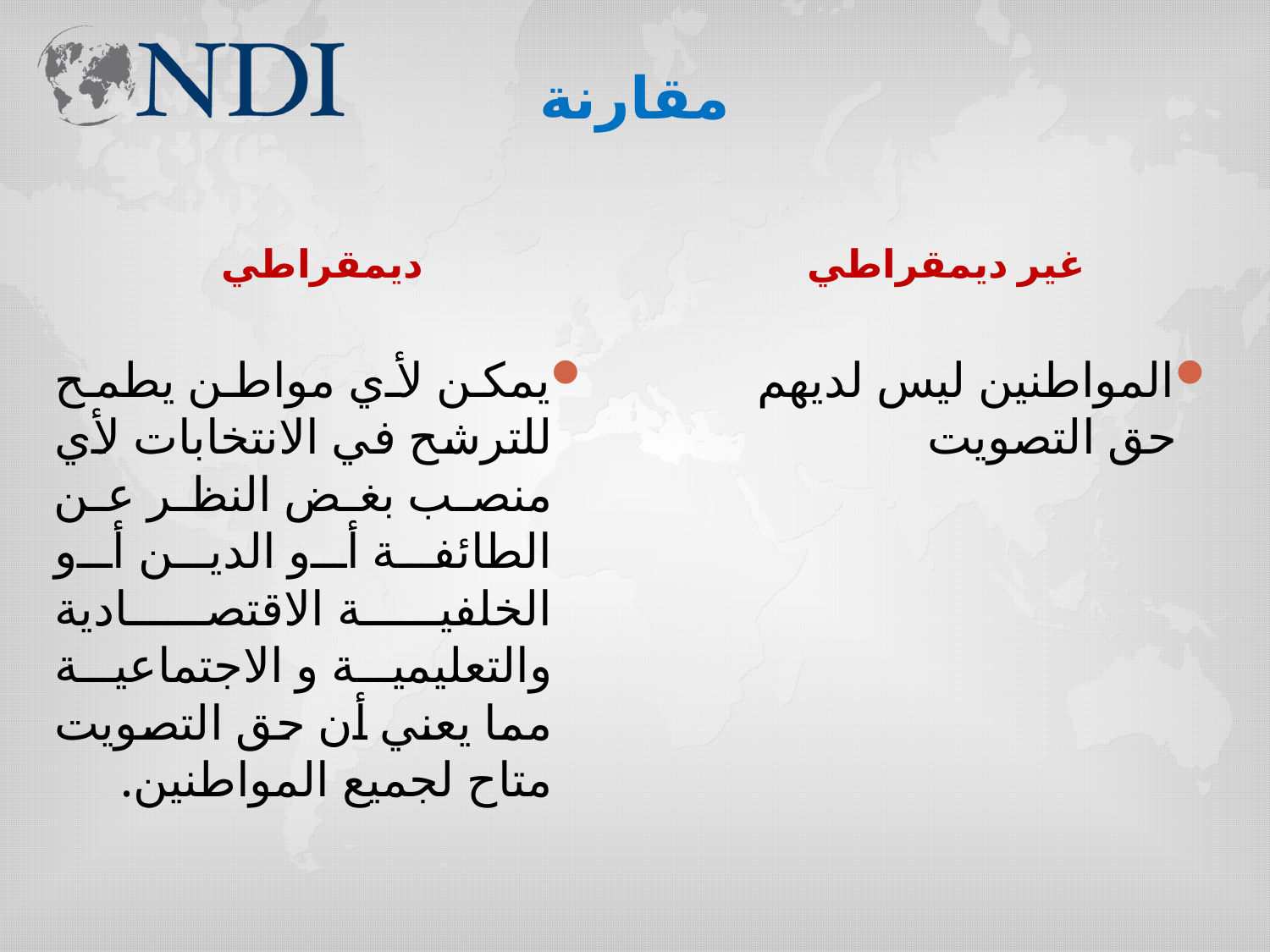

# مقارنة
ديمقراطي
غير ديمقراطي
يمكن لأي مواطن يطمح للترشح في الانتخابات لأي منصب بغض النظر عن الطائفة أو الدين أو الخلفية الاقتصادية والتعليمية و الاجتماعية مما يعني أن حق التصويت متاح لجميع المواطنين.
المواطنين ليس لديهم حق التصويت